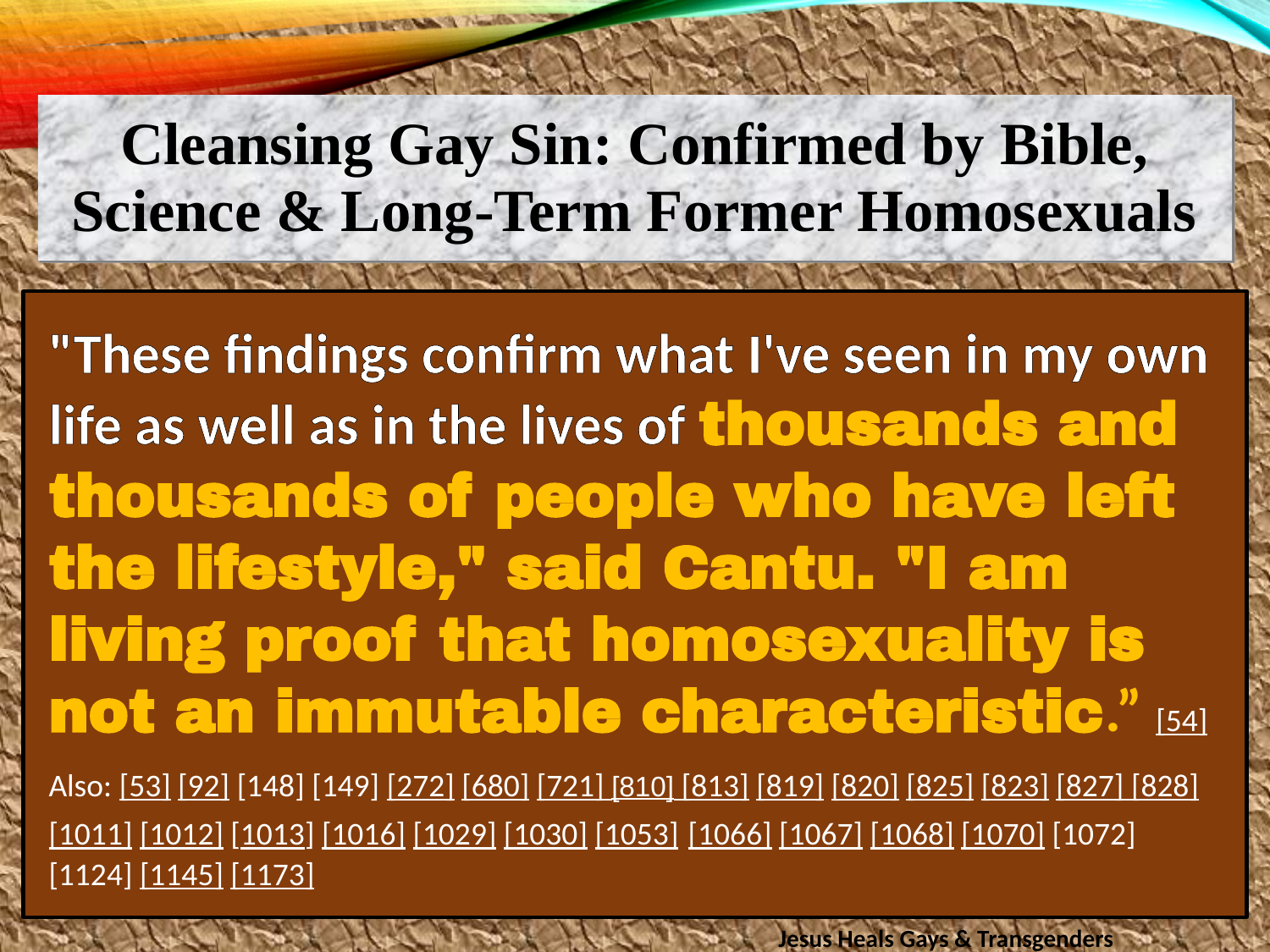

Cleansing Gay Sin: Confirmed by Bible, Science & Long-Term Former Homosexuals
"These findings confirm what I've seen in my own life as well as in the lives of thousands and thousands of people who have left the lifestyle," said Cantu. "I am living proof that homosexuality is not an immutable characteristic.” [54]
Also: [53] [92] [148] [149] [272] [680] [721] [810] [813] [819] [820] [825] [823] [827] [828] [1011] [1012] [1013] [1016] [1029] [1030] [1053] [1066] [1067] [1068] [1070] [1072] [1124] [1145] [1173]
Jesus Heals Gays & Transgenders